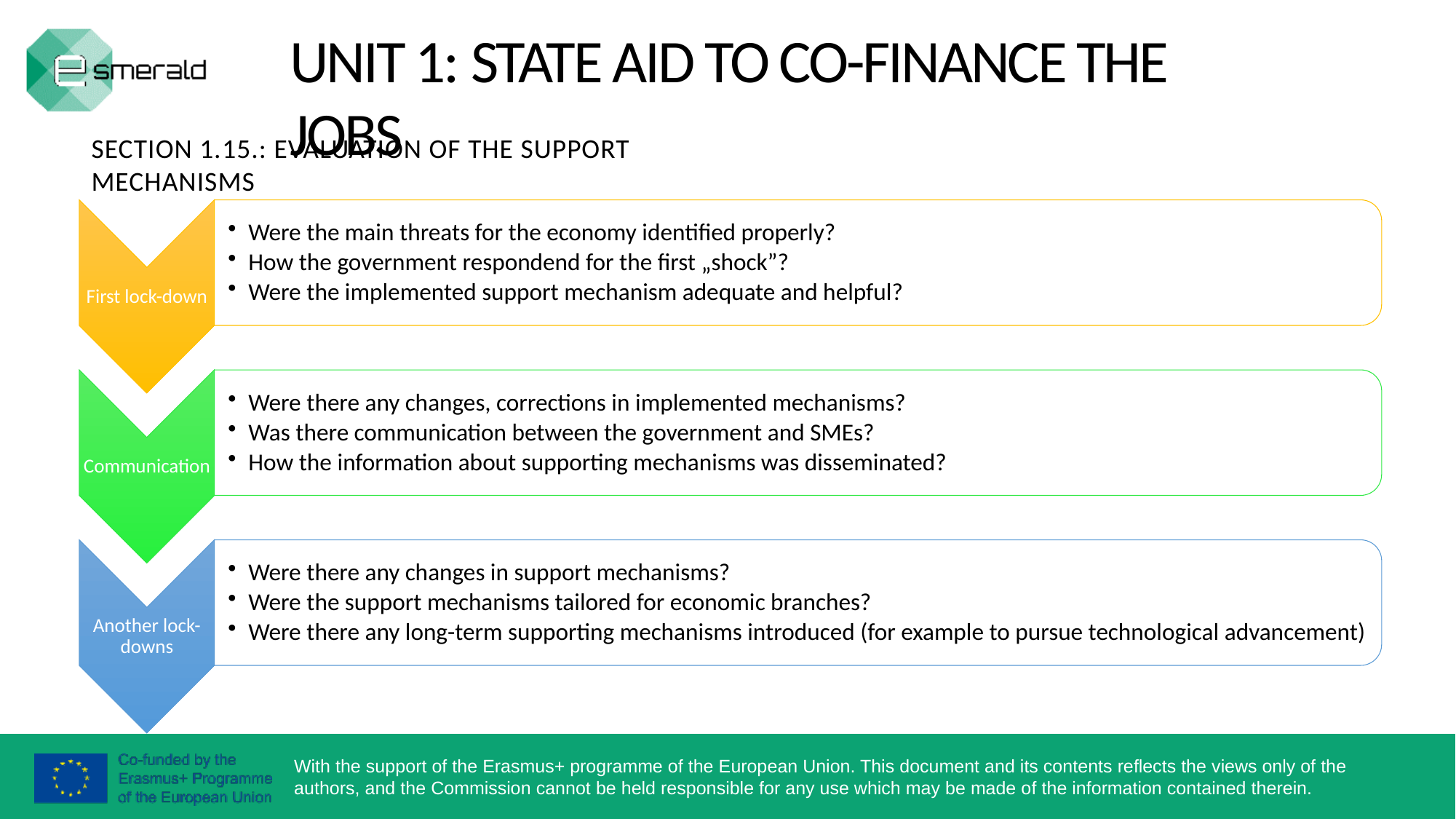

UNIT 1: STATE AID TO CO-FINANCE THE JOBS
SECTION 1.15.: EVALUATION OF THE SUPPORT MECHANISMS
First lock-down
Were the main threats for the economy identified properly?
How the government respondend for the first „shock”?
Were the implemented support mechanism adequate and helpful?
Communication
Were there any changes, corrections in implemented mechanisms?
Was there communication between the government and SMEs?
How the information about supporting mechanisms was disseminated?
Another lock-downs
Were there any changes in support mechanisms?
Were the support mechanisms tailored for economic branches?
Were there any long-term supporting mechanisms introduced (for example to pursue technological advancement)